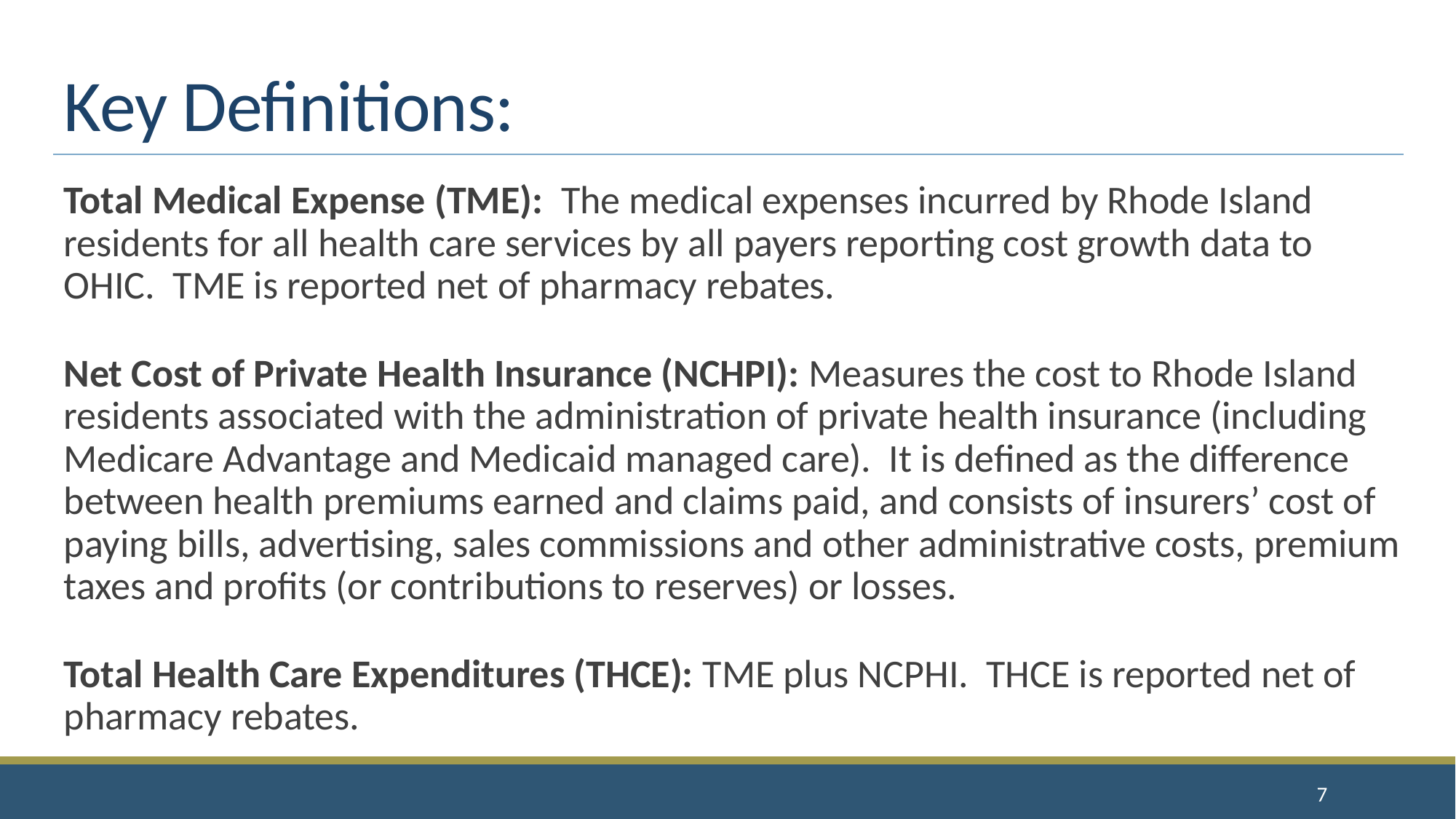

# Key Definitions:
Total Medical Expense (TME):  The medical expenses incurred by Rhode Island residents for all health care services by all payers reporting cost growth data to OHIC.  TME is reported net of pharmacy rebates.

Net Cost of Private Health Insurance (NCHPI): Measures the cost to Rhode Island residents associated with the administration of private health insurance (including Medicare Advantage and Medicaid managed care).  It is defined as the difference between health premiums earned and claims paid, and consists of insurers’ cost of paying bills, advertising, sales commissions and other administrative costs, premium taxes and profits (or contributions to reserves) or losses.

Total Health Care Expenditures (THCE): TME plus NCPHI.  THCE is reported net of pharmacy rebates.
7